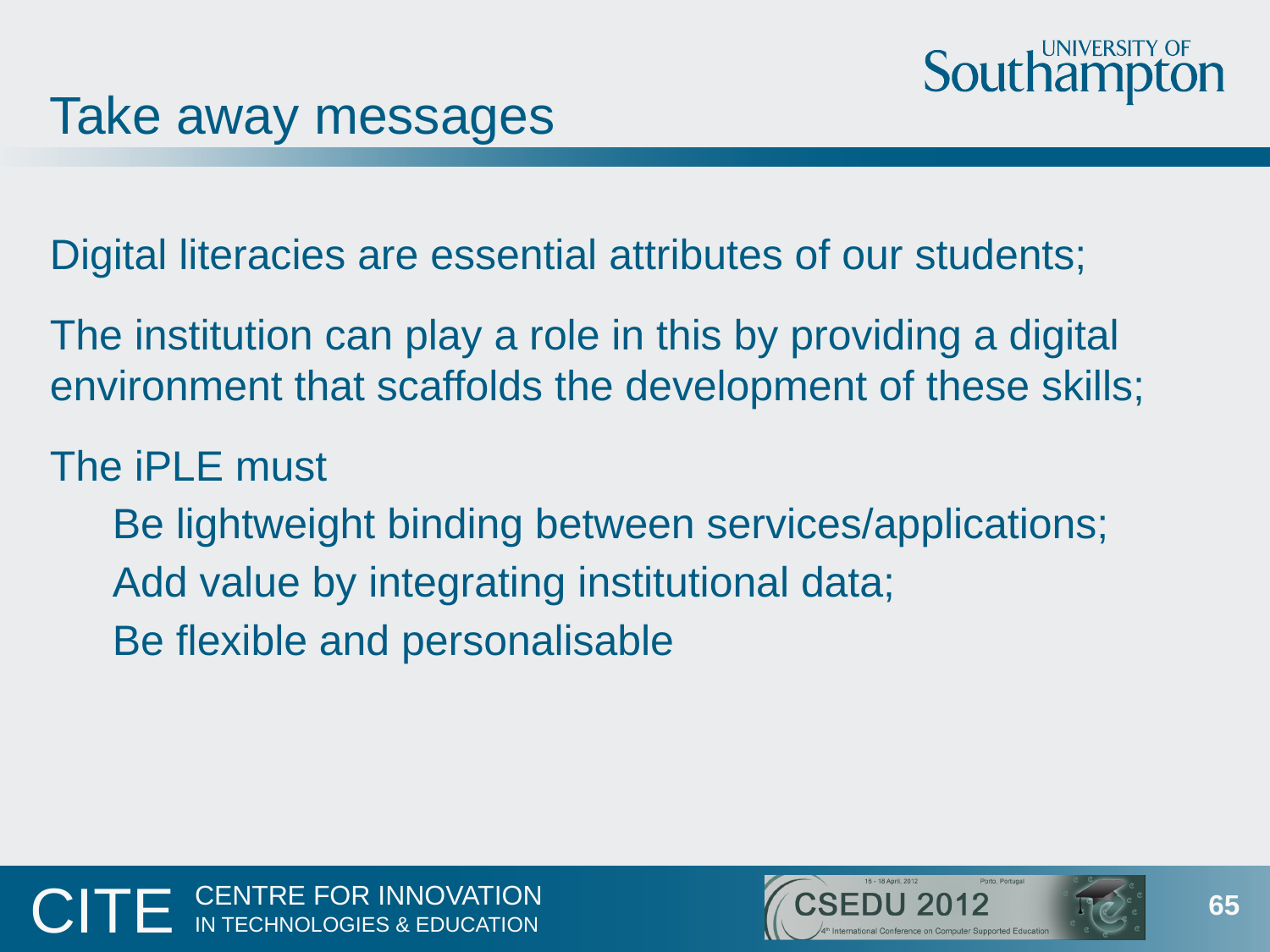

Take away messages
Digital literacies are essential attributes of our students;
The institution can play a role in this by providing a digital environment that scaffolds the development of these skills;
The iPLE must
Be lightweight binding between services/applications;
Add value by integrating institutional data;
Be flexible and personalisable
CITE
65